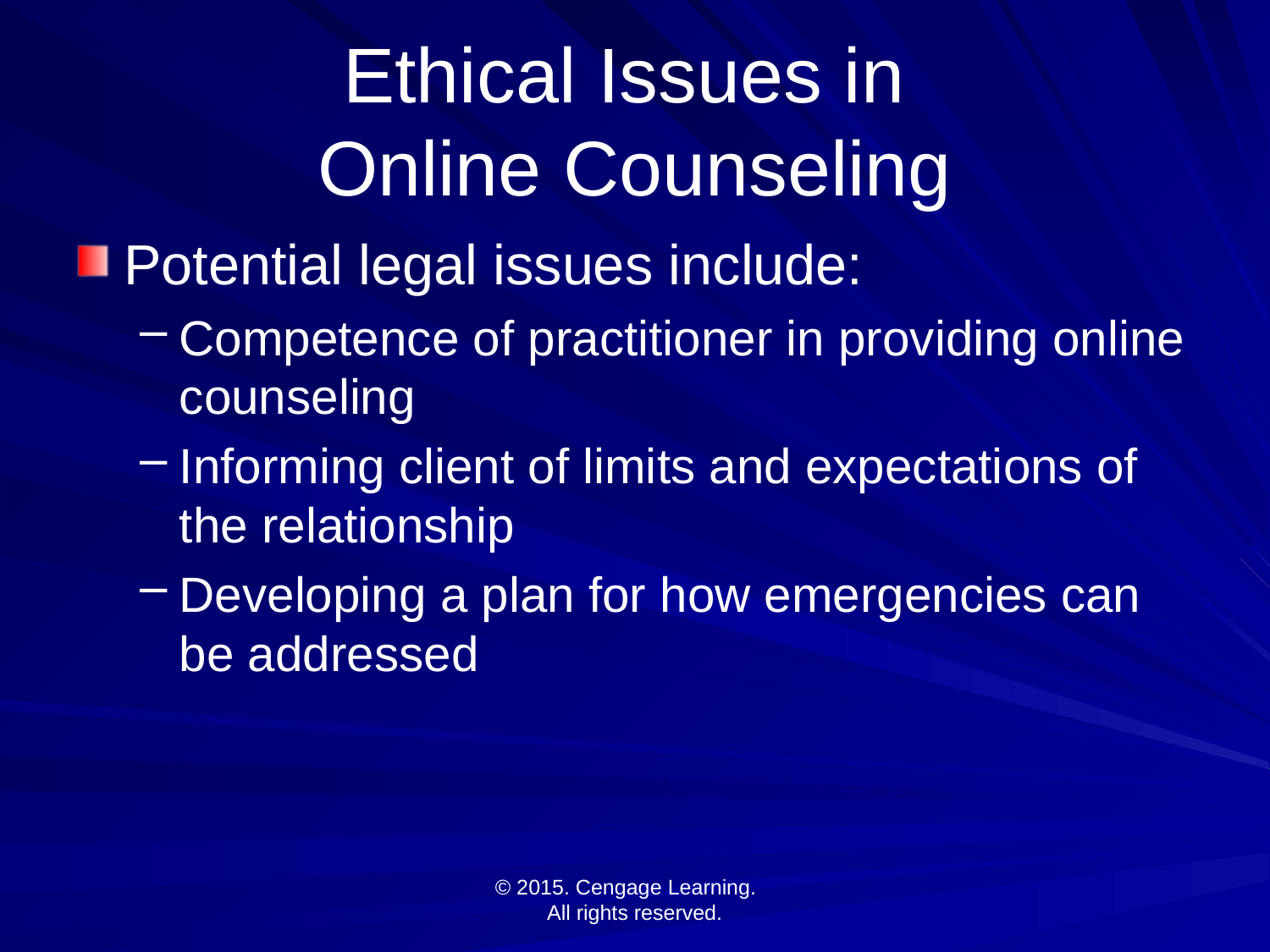

# Ethical Issues in Online Counseling
Potential legal issues include:
Competence of practitioner in providing online counseling
Informing client of limits and expectations of the relationship
Developing a plan for how emergencies can be addressed
© 2015. Cengage Learning.
All rights reserved.